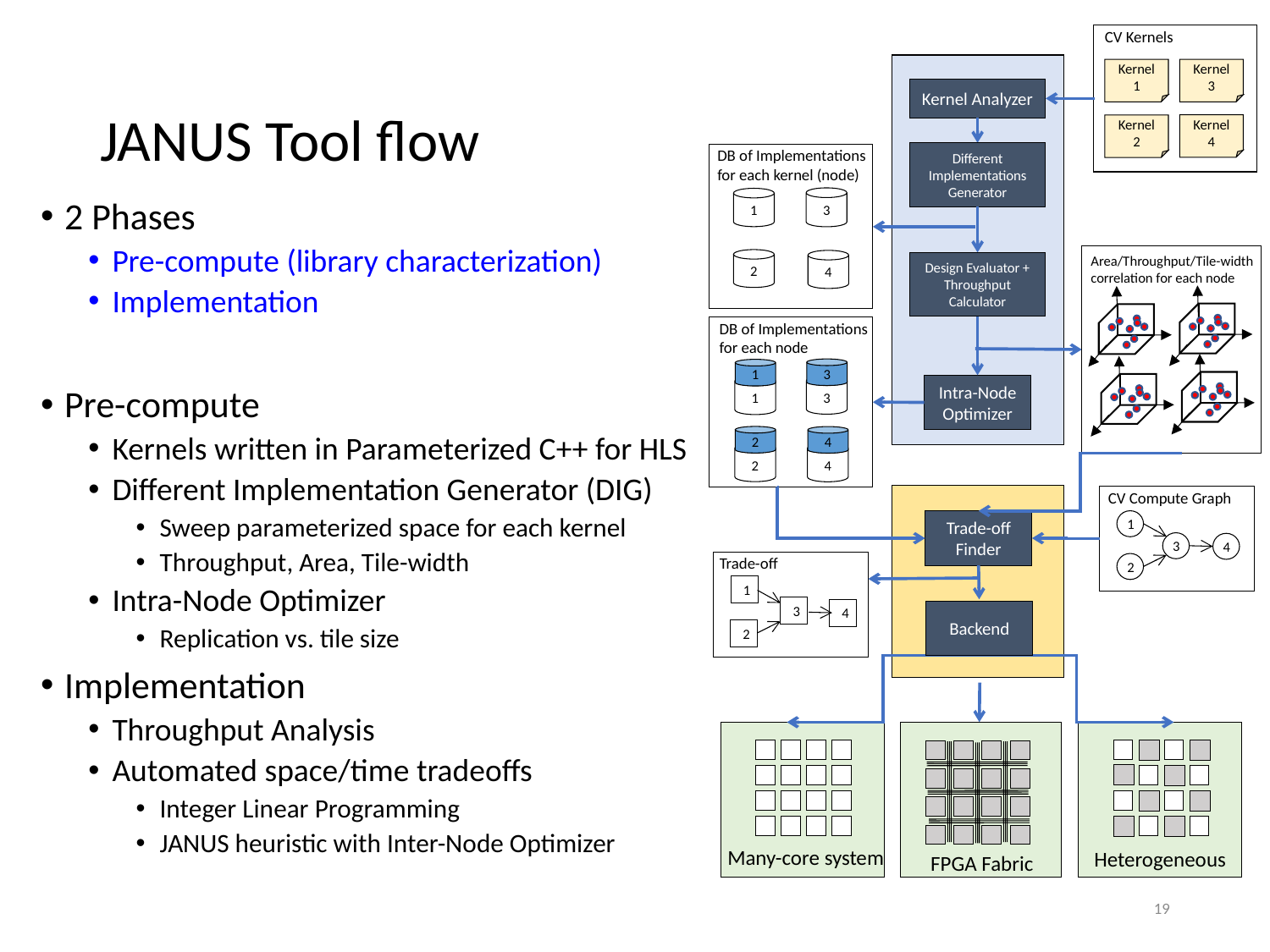

CV Kernels

Kernel 1
Kernel 3
Kernel 4
Kernel 2

Kernel Analyzer
DB of Implementations
for each kernel (node)

3
1
2
4
Different Implementations Generator
Area/Throughput/Tile-width
correlation for each node

Design Evaluator + Throughput Calculator
DB of Implementations
for each node

3
3
1
1
2
2
4
4
Intra-Node Optimizer
CV Compute Graph

1
3
4
2

Trade-off Finder
Trade-off

1
3
4
2
Backend

FPGA Fabric

Many-core system

Heterogeneous
# JANUS Tool flow
2 Phases
Pre-compute (library characterization)
Implementation

Pre-compute
Kernels written in Parameterized C++ for HLS
Different Implementation Generator (DIG)
Sweep parameterized space for each kernel
Throughput, Area, Tile-width
Intra-Node Optimizer
Replication vs. tile size
Implementation
Throughput Analysis
Automated space/time tradeoffs
Integer Linear Programming
JANUS heuristic with Inter-Node Optimizer

19